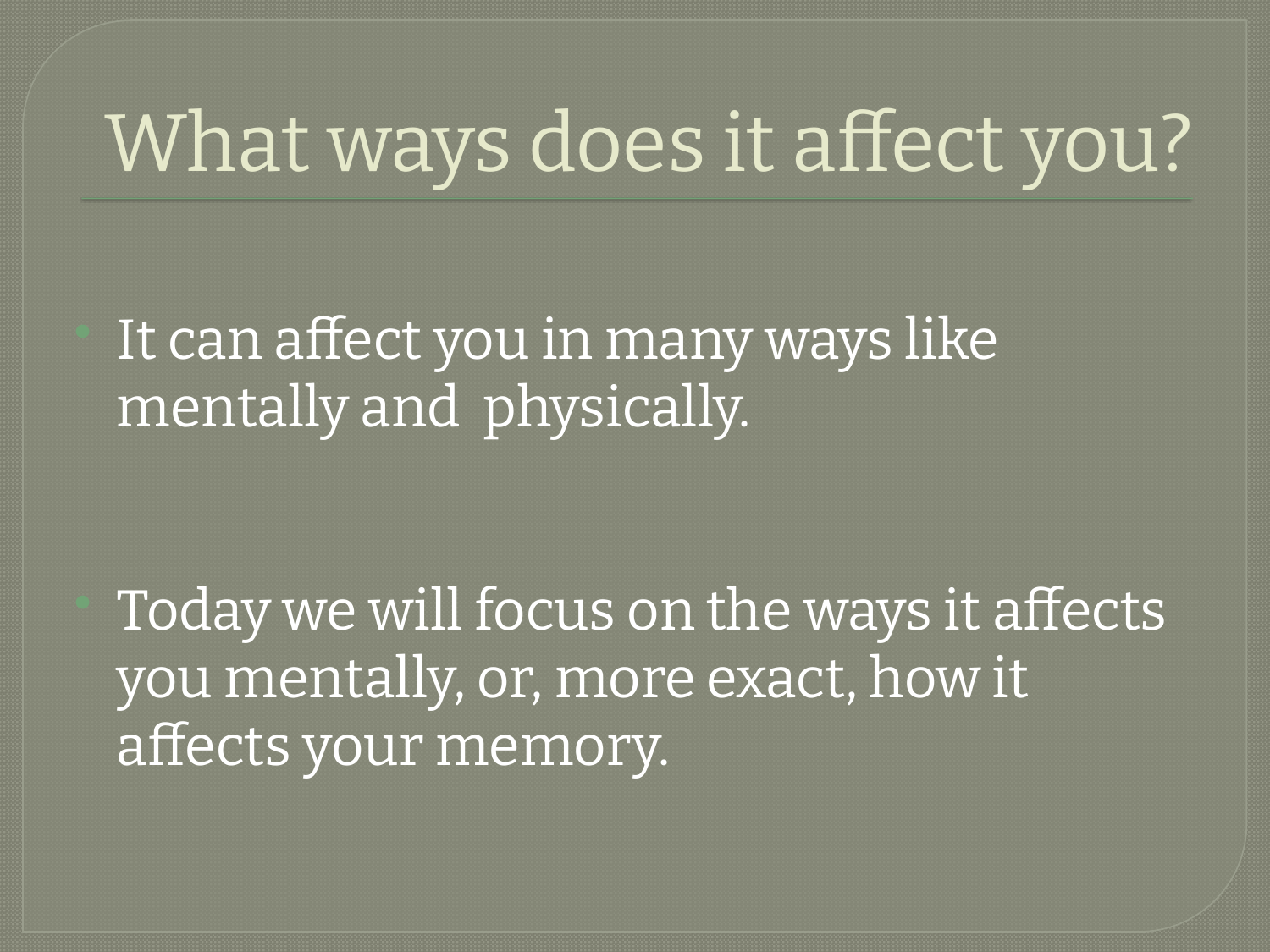

# What ways does it affect you?

It can affect you in many ways like mentally and  physically.

Today we will focus on the ways it affects you mentally, or, more exact, how it affects your memory.